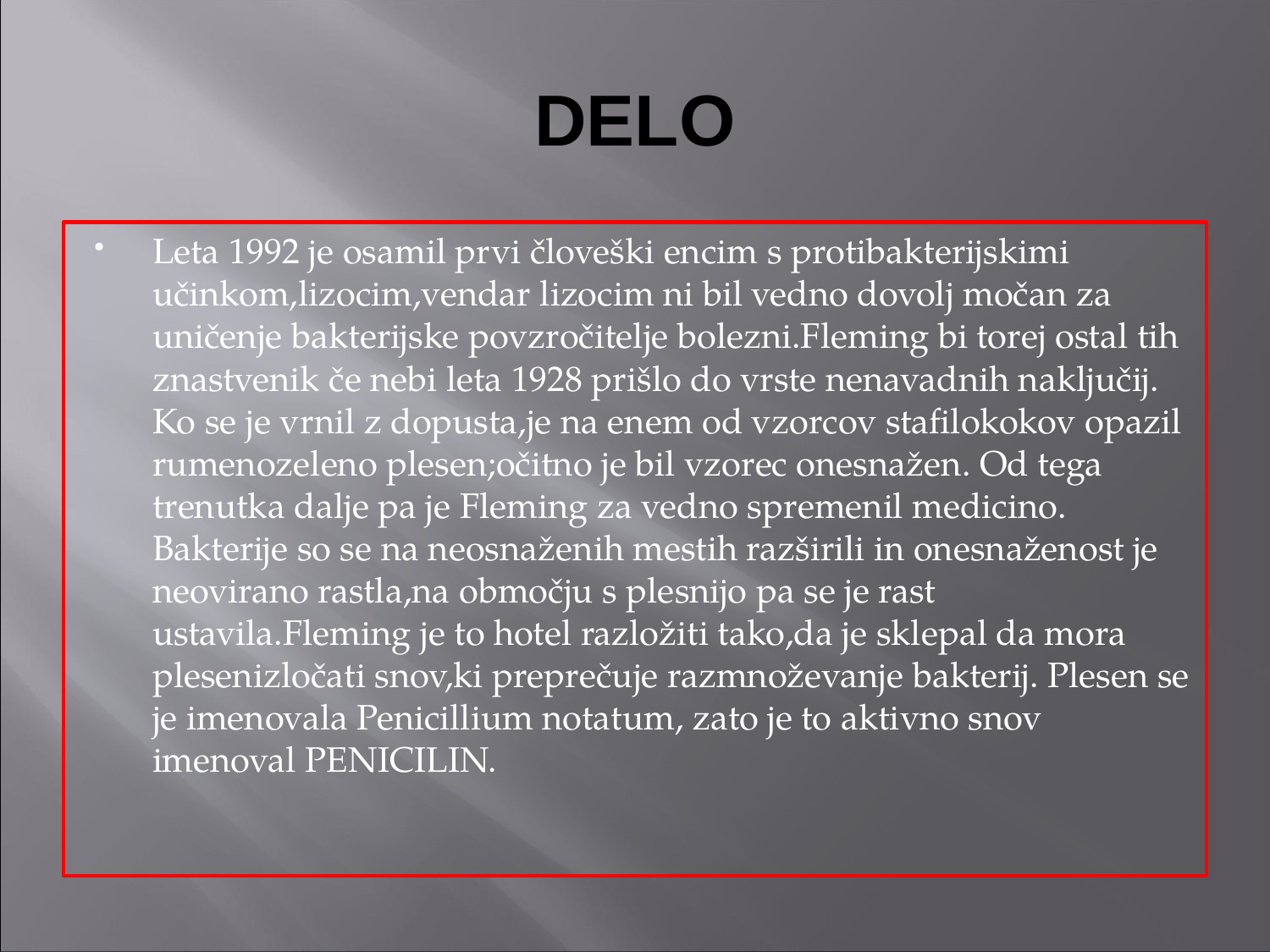

# DELO
Leta 1992 je osamil prvi človeški encim s protibakterijskimi učinkom,lizocim,vendar lizocim ni bil vedno dovolj močan za uničenje bakterijske povzročitelje bolezni.Fleming bi torej ostal tih znastvenik če nebi leta 1928 prišlo do vrste nenavadnih naključij. Ko se je vrnil z dopusta,je na enem od vzorcov stafilokokov opazil rumenozeleno plesen;očitno je bil vzorec onesnažen. Od tega trenutka dalje pa je Fleming za vedno spremenil medicino. Bakterije so se na neosnaženih mestih razširili in onesnaženost je neovirano rastla,na območju s plesnijo pa se je rast ustavila.Fleming je to hotel razložiti tako,da je sklepal da mora plesenizločati snov,ki preprečuje razmnoževanje bakterij. Plesen se je imenovala Penicillium notatum, zato je to aktivno snov imenoval PENICILIN.